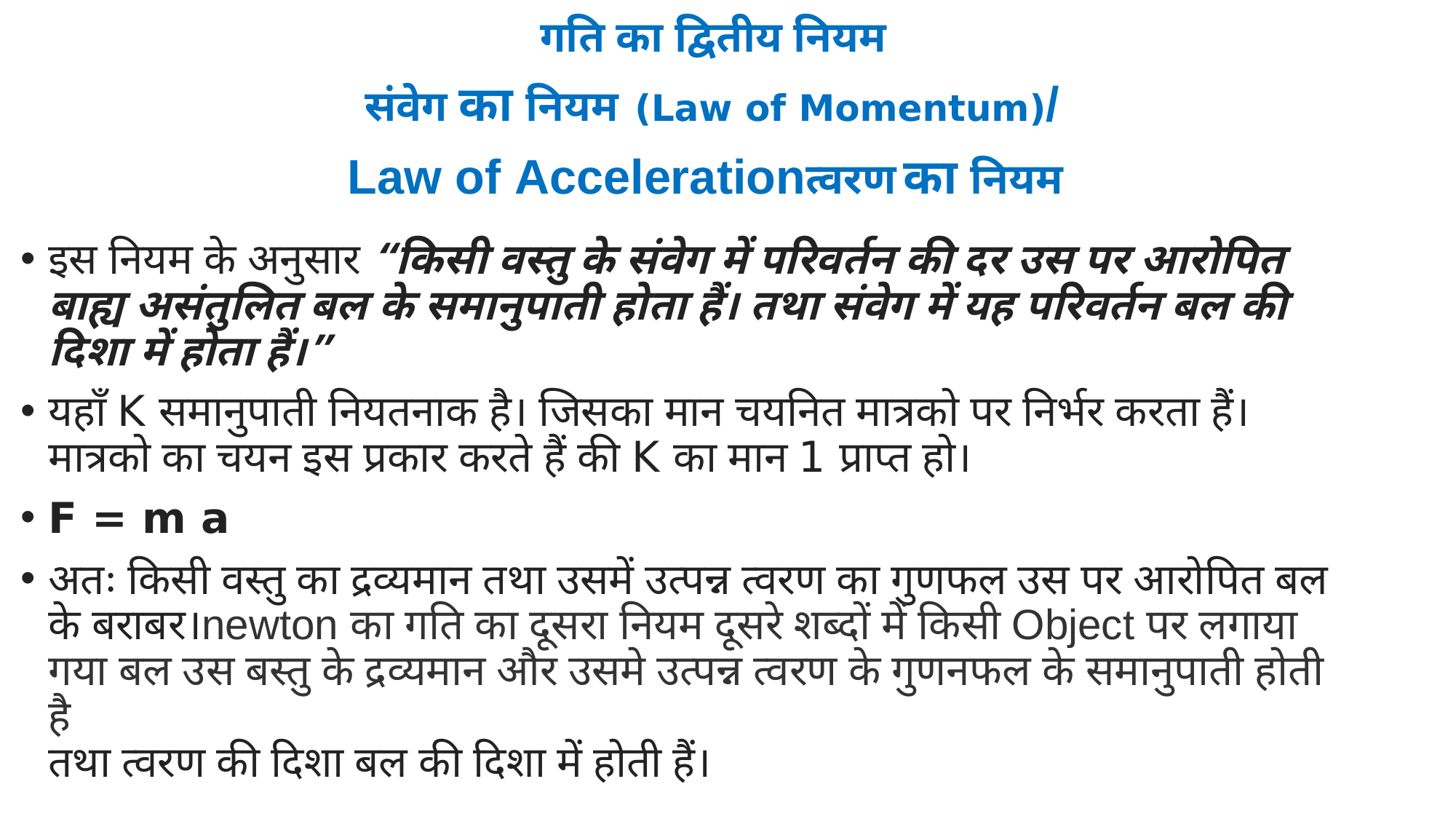

# गति का द्वितीय नियम संवेग का नियम (Law of Momentum)/ Law of Accelerationत्वरण का नियम
इस नियम के अनुसार “किसी वस्तु के संवेग में परिवर्तन की दर उस पर आरोपित बाह्य असंतुलित बल के समानुपाती होता हैं। तथा संवेग में यह परिवर्तन बल की दिशा में होता हैं।”
यहाँ K समानुपाती नियतनाक है। जिसका मान चयनित मात्रको पर निर्भर करता हैं।मात्रको का चयन इस प्रकार करते हैं की K का मान 1 प्राप्त हो।
F = m a
अतः किसी वस्तु का द्रव्यमान तथा उसमें उत्पन्न त्वरण का गुणफल उस पर आरोपित बल के बराबर।newton का गति का दूसरा नियम दूसरे शब्दों में किसी Object पर लगाया गया बल उस बस्तु के द्रव्यमान और उसमे उत्पन्न त्वरण के गुणनफल के समानुपाती होती है
तथा त्वरण की दिशा बल की दिशा में होती हैं।